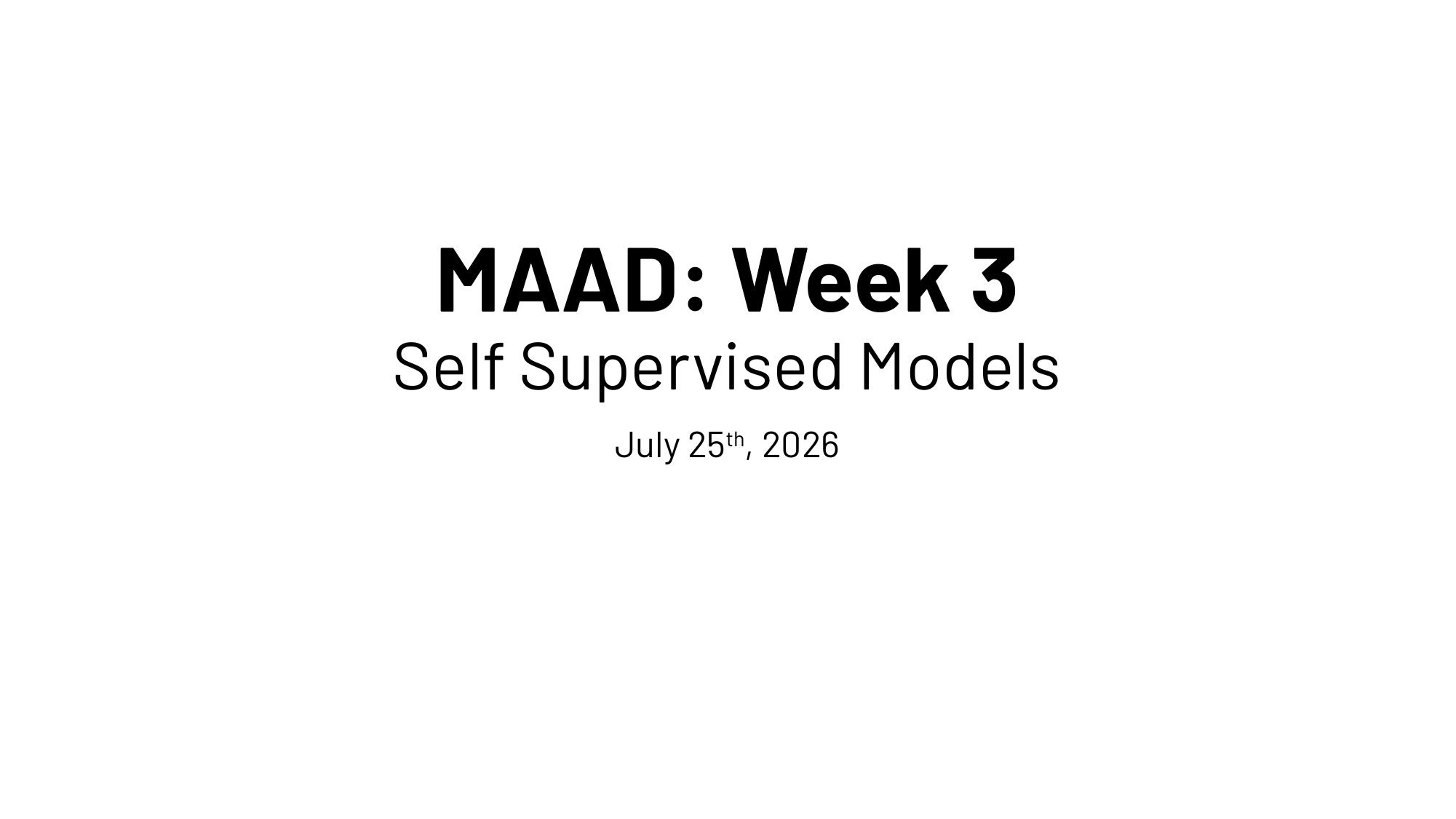

# MAAD: Week 3 Self Supervised Models
July 25th, 2026